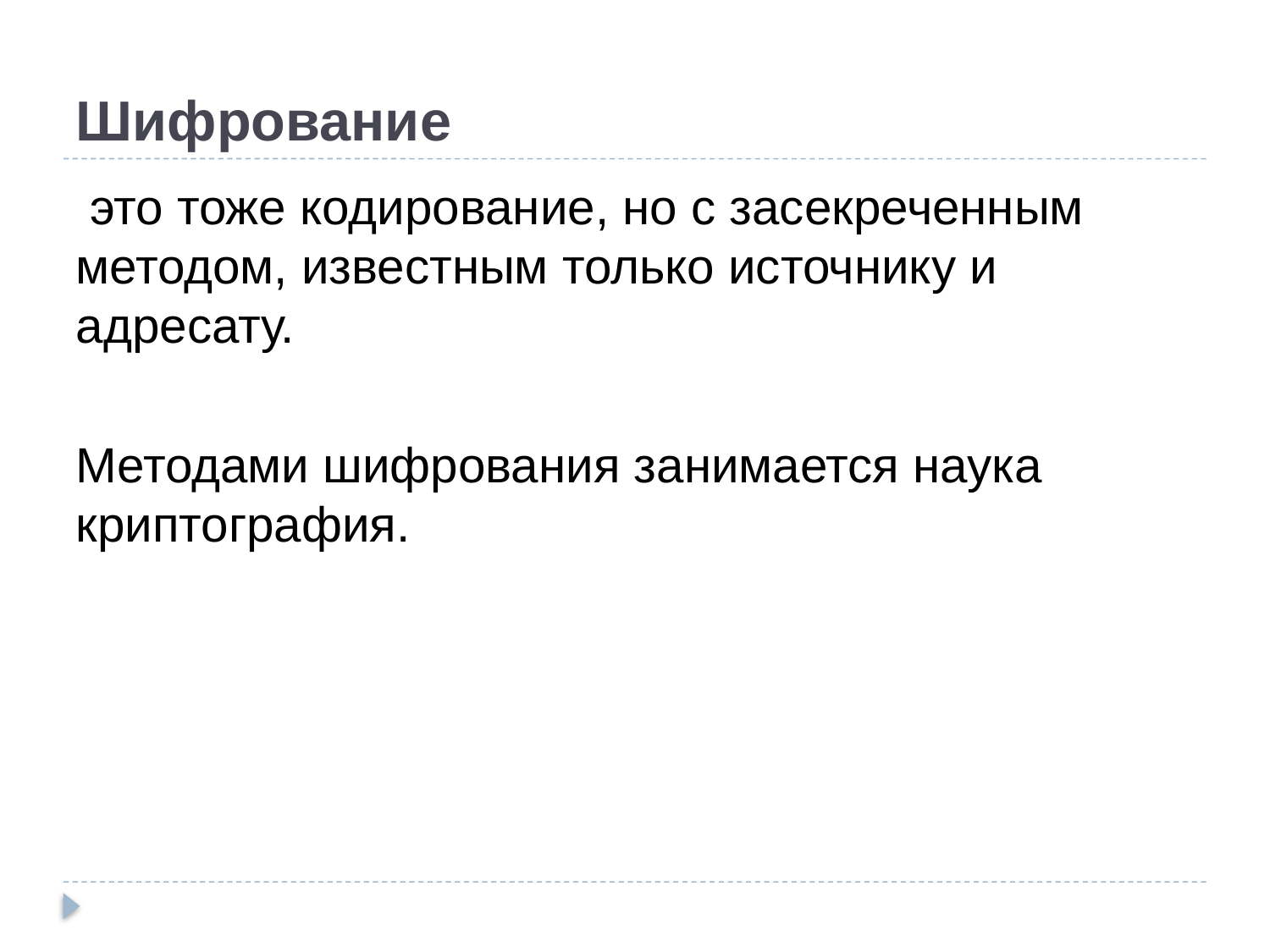

# Шифрование
 это тоже кодирование, но с засекреченным методом, известным только источнику и адресату.

Методами шифрования занимается наука криптография.